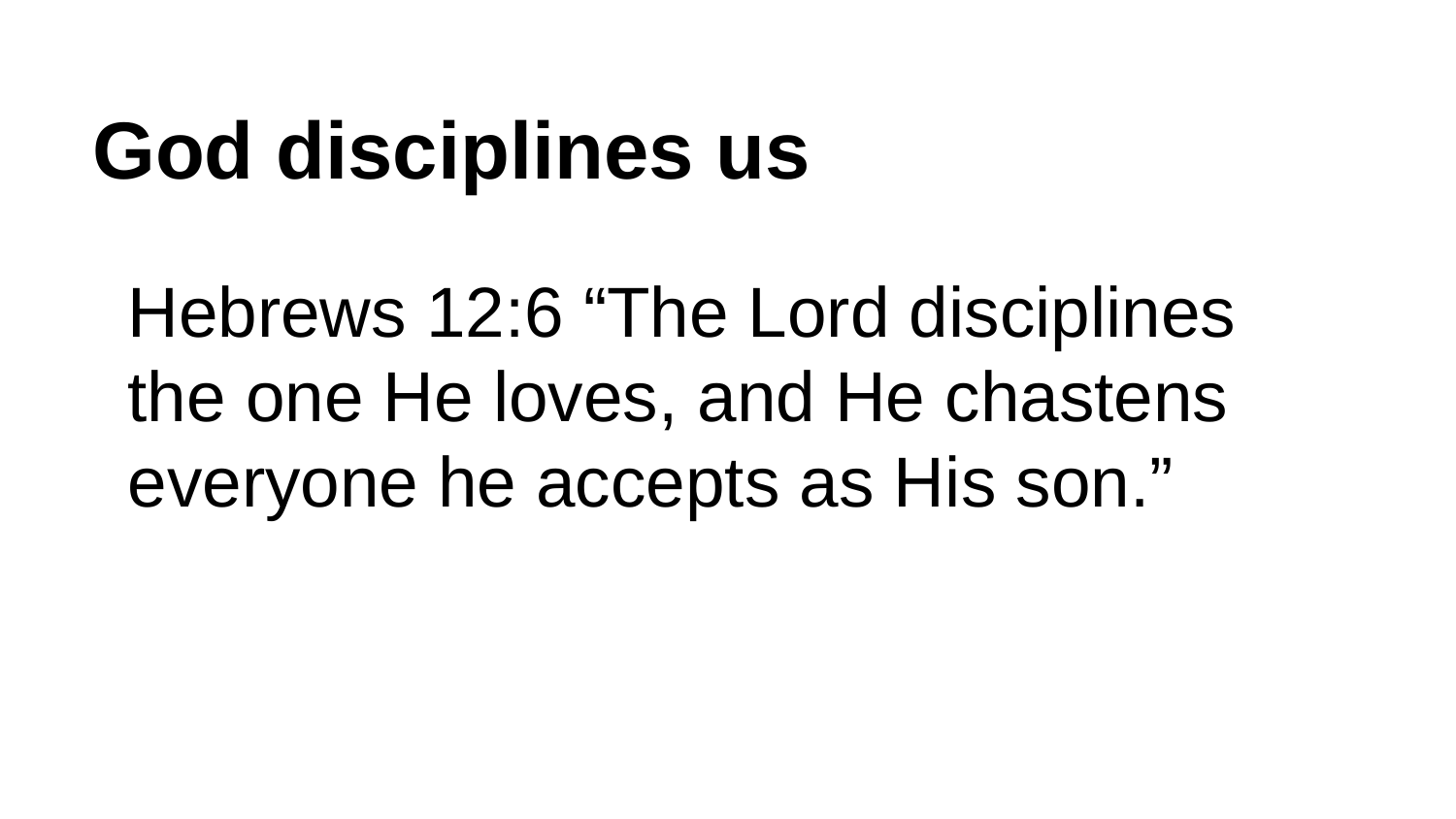

God disciplines us
Hebrews 12:6 “The Lord disciplines the one He loves, and He chastens everyone he accepts as His son.”